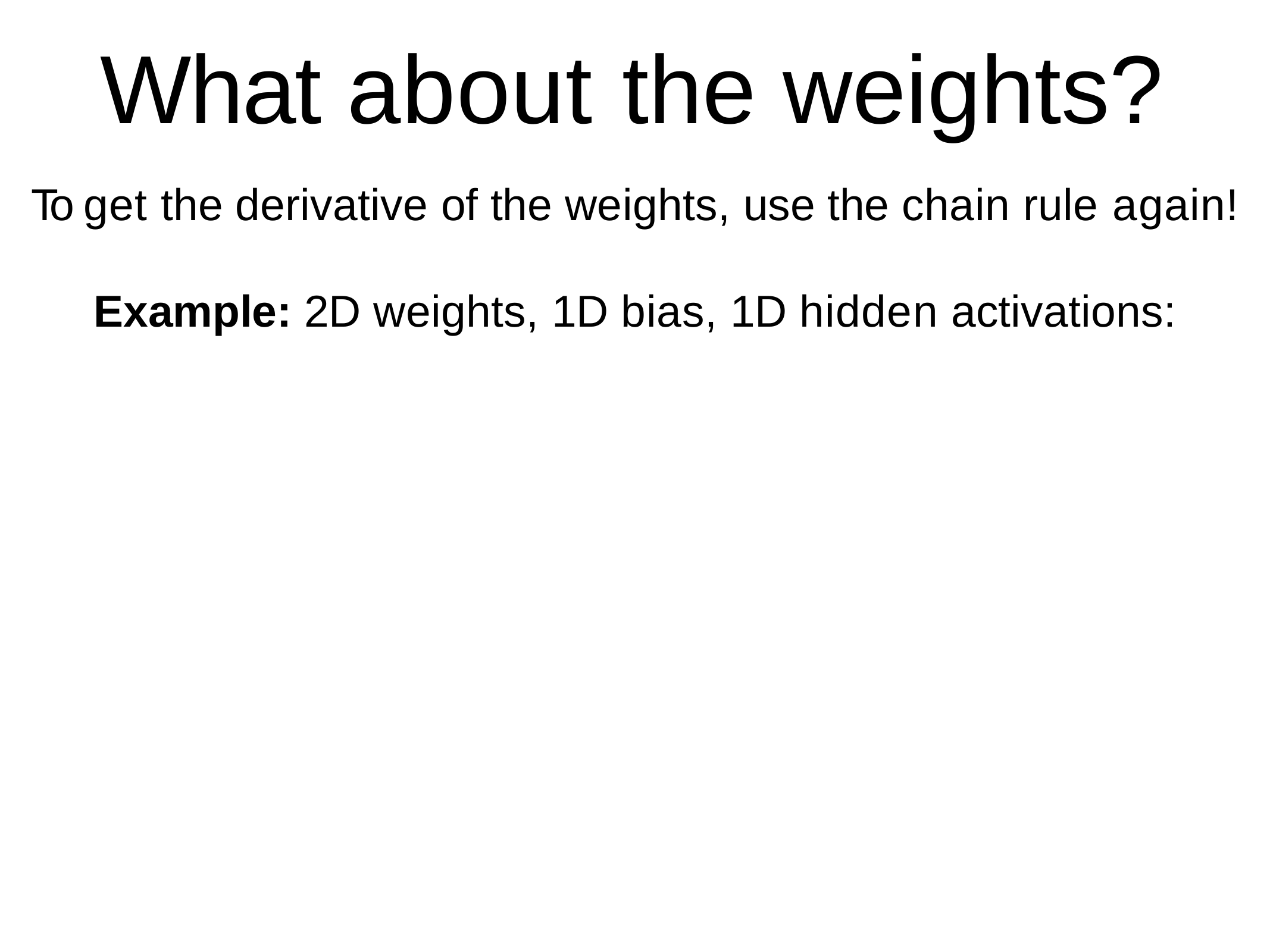

# What about the weights?
To get the derivative of the weights, use the chain rule again!

Example: 2D weights, 1D bias, 1D hidden activations: